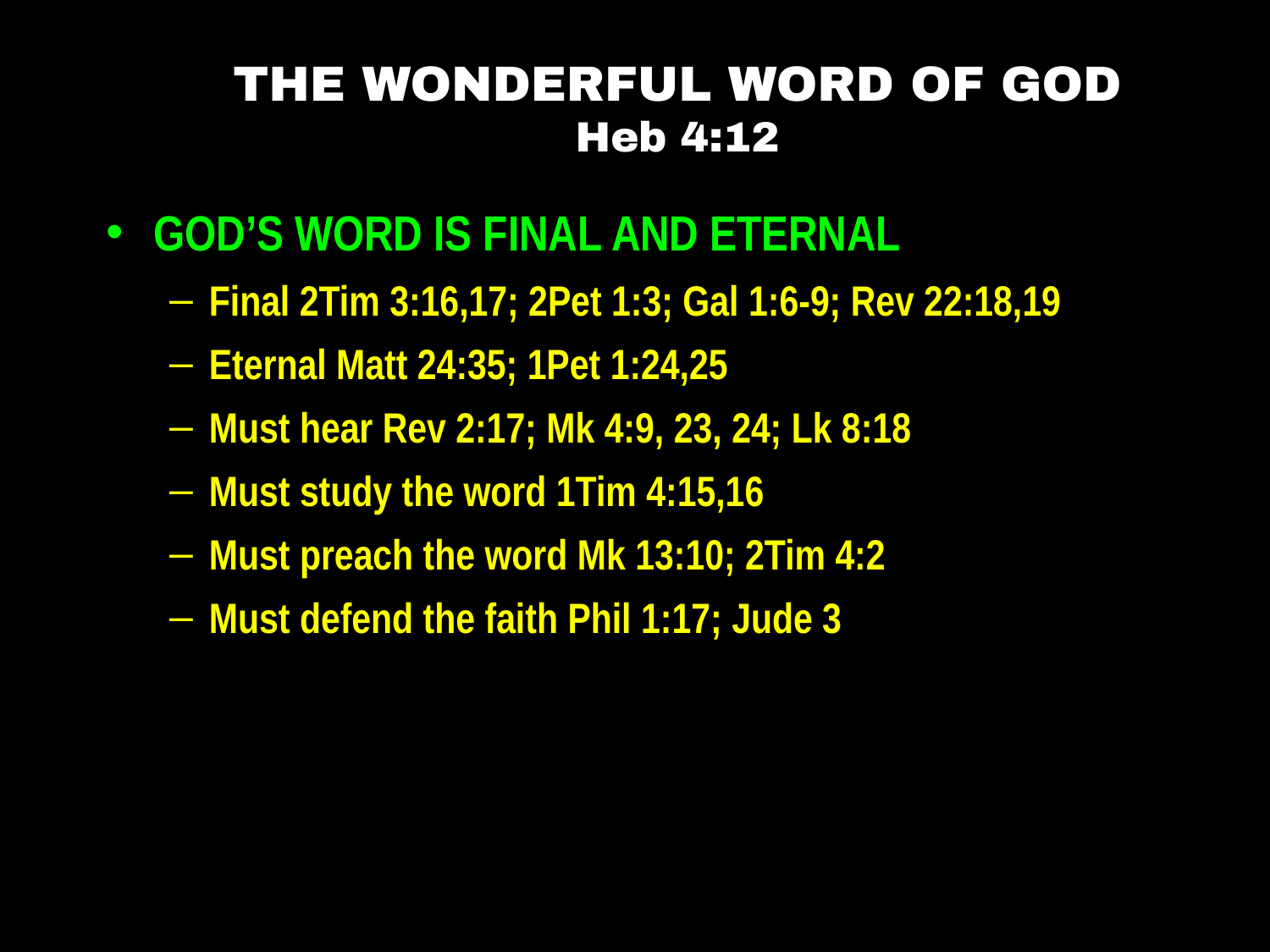

# THE WONDERFUL WORD OF GOD Heb 4:12
GOD’S WORD IS FINAL AND ETERNAL
Final 2Tim 3:16,17; 2Pet 1:3; Gal 1:6-9; Rev 22:18,19
Eternal Matt 24:35; 1Pet 1:24,25
Must hear Rev 2:17; Mk 4:9, 23, 24; Lk 8:18
Must study the word 1Tim 4:15,16
Must preach the word Mk 13:10; 2Tim 4:2
Must defend the faith Phil 1:17; Jude 3